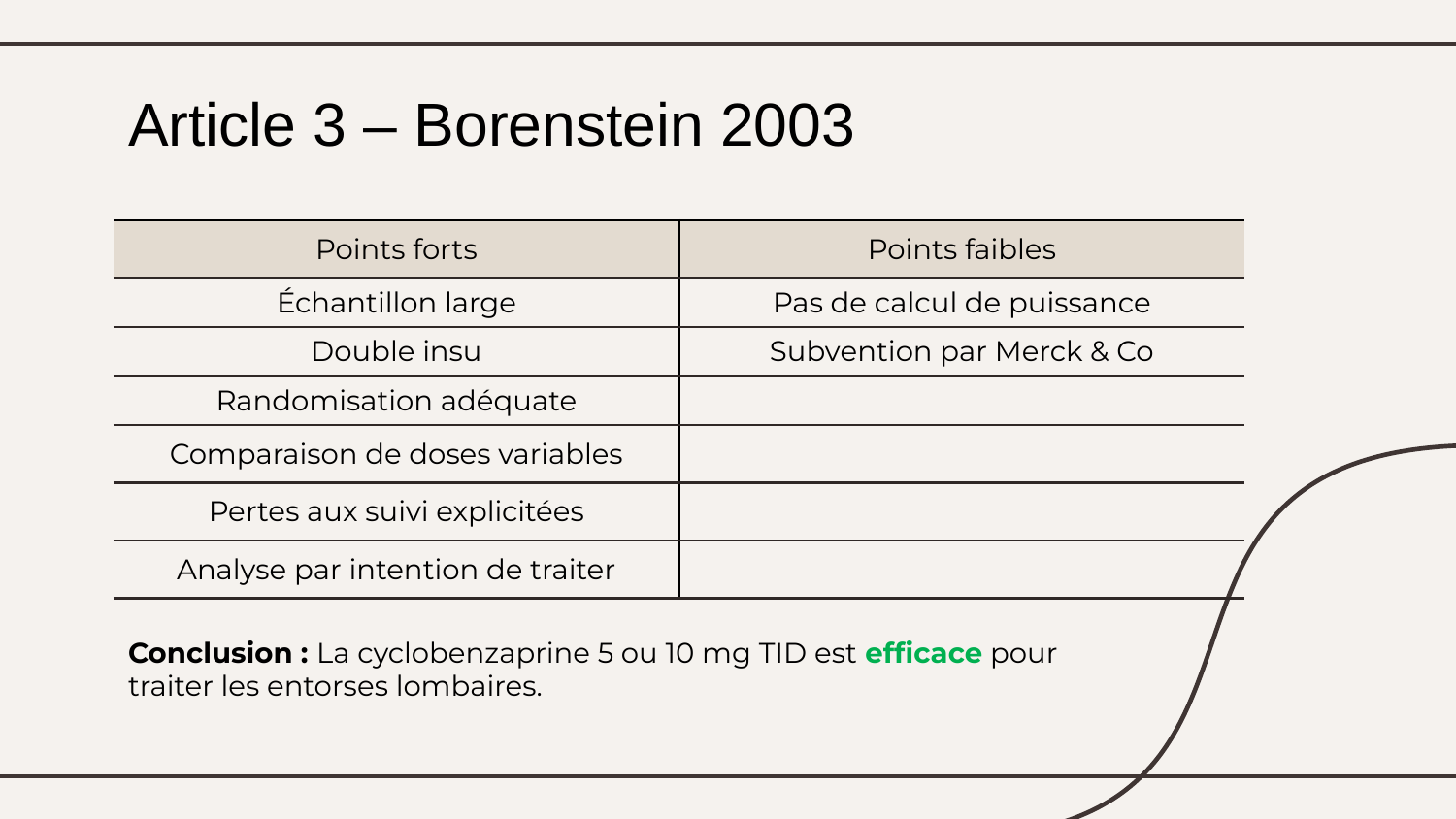

# Article 3 – Borenstein 2003
| Points forts | Points faibles |
| --- | --- |
| Échantillon large | Pas de calcul de puissance |
| Double insu | Subvention par Merck & Co |
| Randomisation adéquate |  |
| Comparaison de doses variables |  |
| Pertes aux suivi explicitées |  |
| Analyse par intention de traiter |  |
Conclusion : La cyclobenzaprine 5 ou 10 mg TID est efficace pour traiter les entorses lombaires.